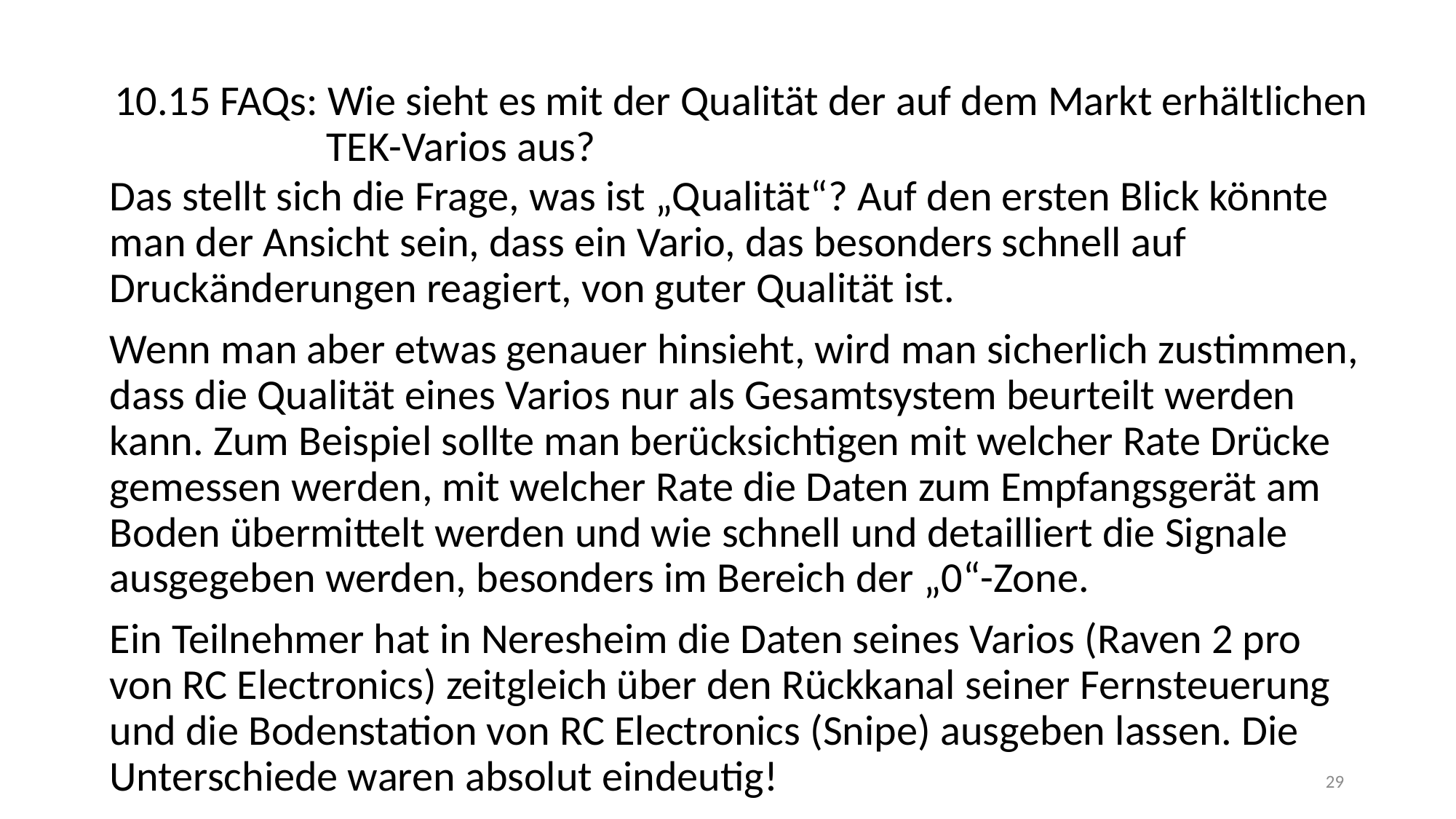

10.15 FAQs: Wie sieht es mit der Qualität der auf dem Markt erhältlichen
                      TEK-Varios aus?
Das stellt sich die Frage, was ist „Qualität“? Auf den ersten Blick könnte man der Ansicht sein, dass ein Vario, das besonders schnell auf Druckänderungen reagiert, von guter Qualität ist.
Wenn man aber etwas genauer hinsieht, wird man sicherlich zustimmen, dass die Qualität eines Varios nur als Gesamtsystem beurteilt werden kann. Zum Beispiel sollte man berücksichtigen mit welcher Rate Drücke gemessen werden, mit welcher Rate die Daten zum Empfangsgerät am Boden übermittelt werden und wie schnell und detailliert die Signale ausgegeben werden, besonders im Bereich der „0“-Zone.
Ein Teilnehmer hat in Neresheim die Daten seines Varios (Raven 2 pro von RC Electronics) zeitgleich über den Rückkanal seiner Fernsteuerung und die Bodenstation von RC Electronics (Snipe) ausgeben lassen. Die Unterschiede waren absolut eindeutig!

29